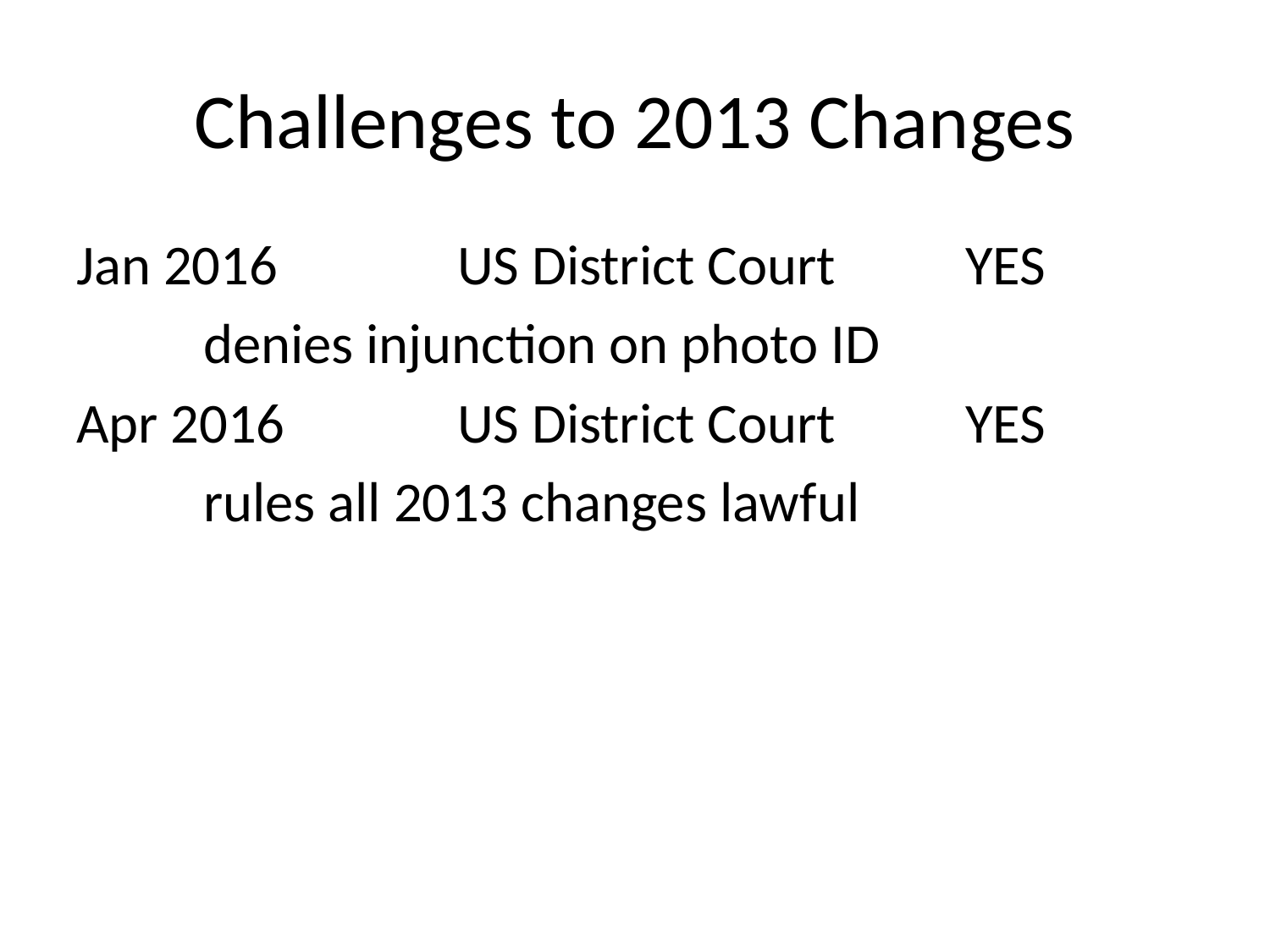

# Challenges to 2013 Changes
Jan 2016		US District Court		YES
	denies injunction on photo ID
Apr 2016		US District Court		YES
	rules all 2013 changes lawful